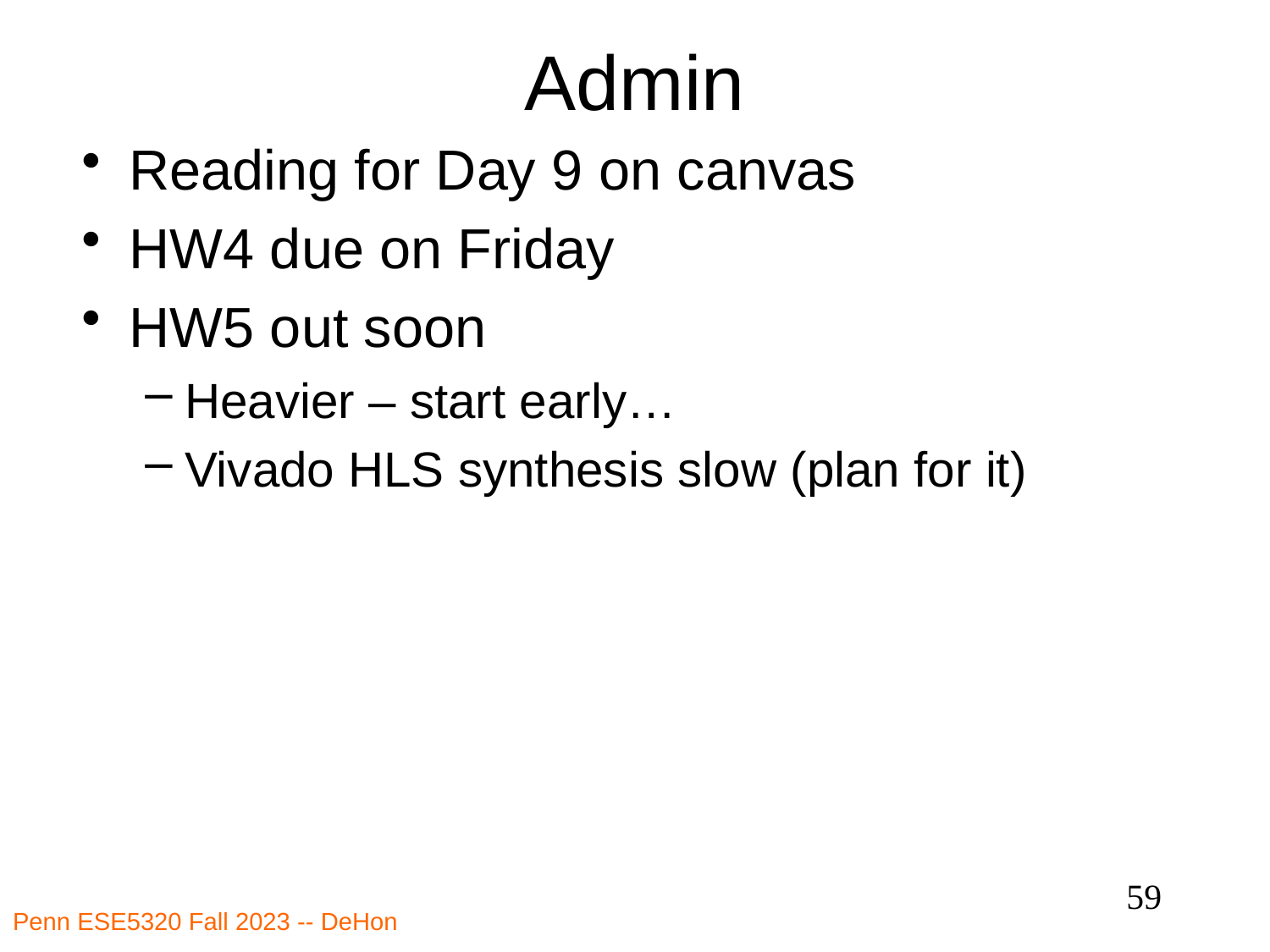

# Admin
Reading for Day 9 on canvas
HW4 due on Friday
HW5 out soon
Heavier – start early…
Vivado HLS synthesis slow (plan for it)
59
Penn ESE5320 Fall 2023 -- DeHon